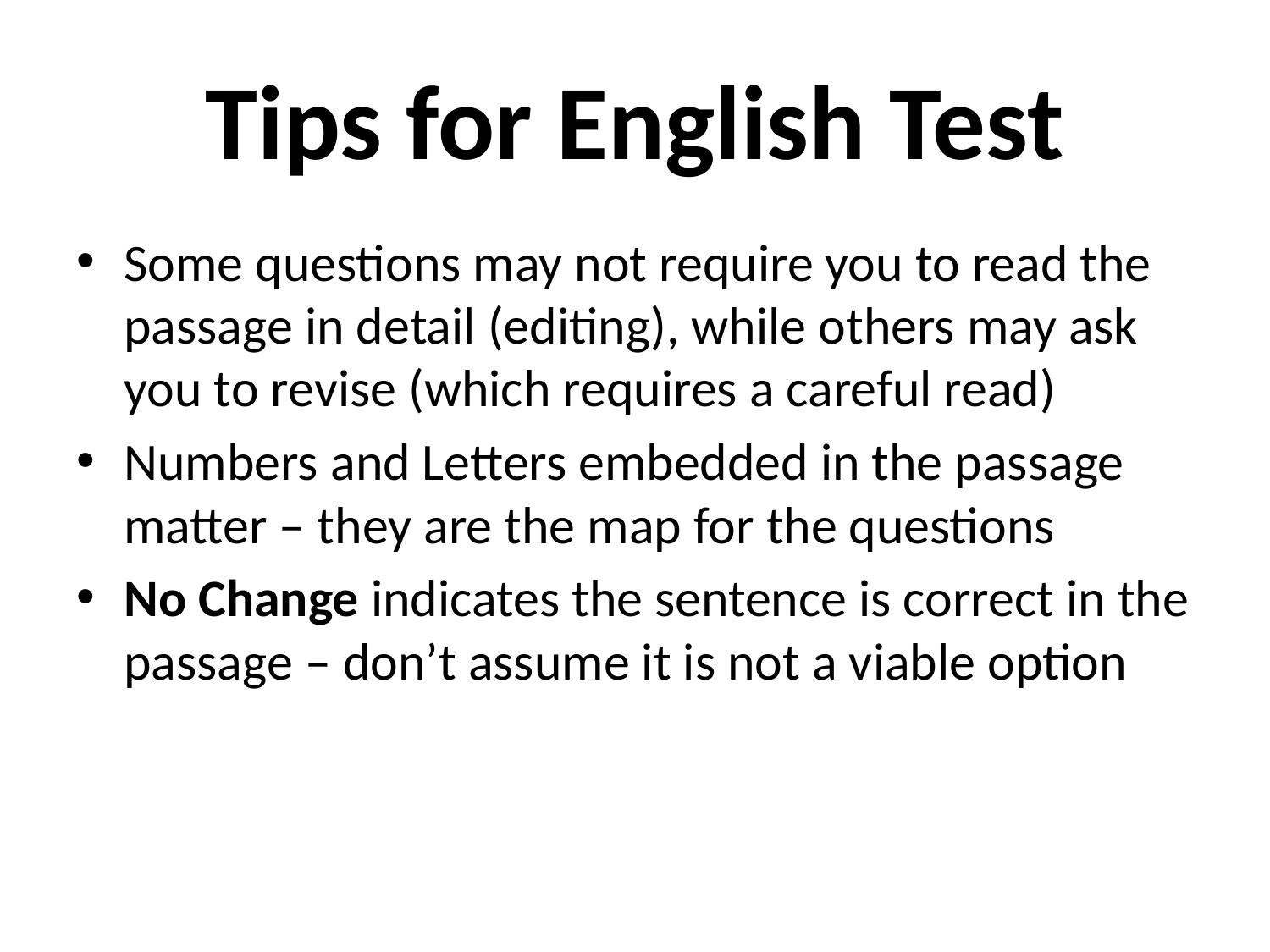

# Tips for English Test
Some questions may not require you to read the passage in detail (editing), while others may ask you to revise (which requires a careful read)
Numbers and Letters embedded in the passage matter – they are the map for the questions
No Change indicates the sentence is correct in the passage – don’t assume it is not a viable option